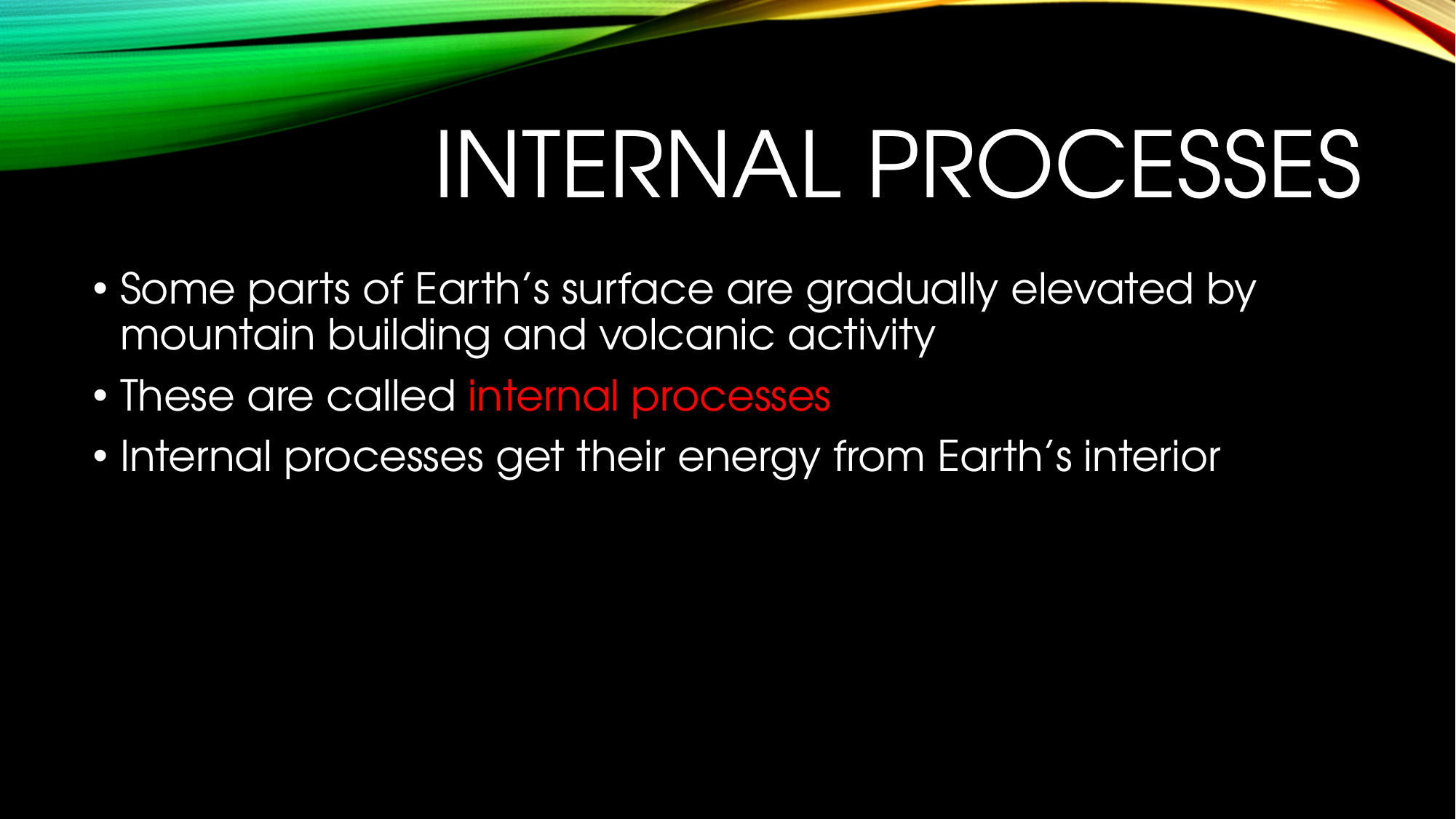

# Internal Processes
Some parts of Earth’s surface are gradually elevated by mountain building and volcanic activity
These are called internal processes
Internal processes get their energy from Earth’s interior